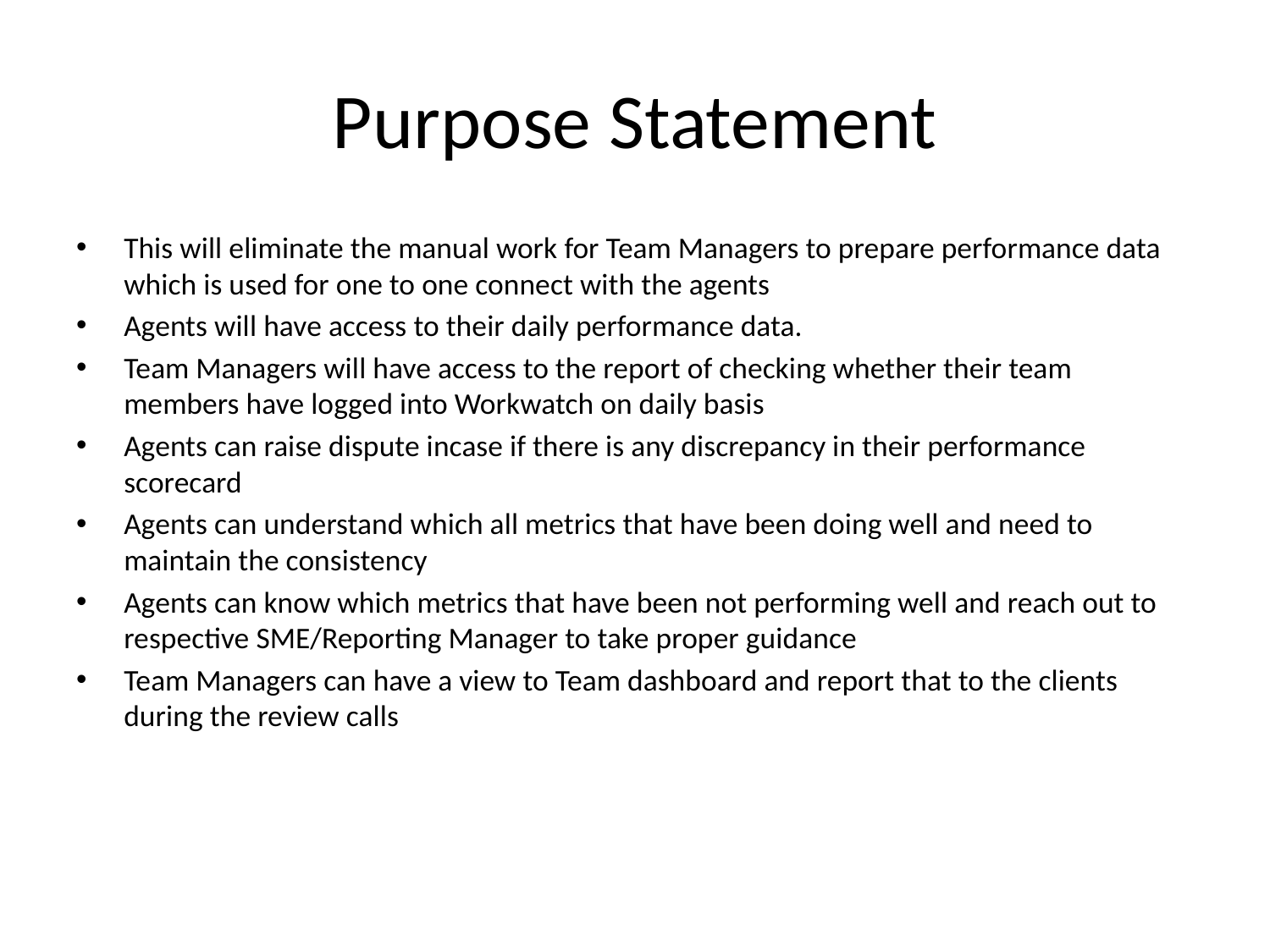

# Purpose Statement
This will eliminate the manual work for Team Managers to prepare performance data which is used for one to one connect with the agents
Agents will have access to their daily performance data.
Team Managers will have access to the report of checking whether their team members have logged into Workwatch on daily basis
Agents can raise dispute incase if there is any discrepancy in their performance scorecard
Agents can understand which all metrics that have been doing well and need to maintain the consistency
Agents can know which metrics that have been not performing well and reach out to respective SME/Reporting Manager to take proper guidance
Team Managers can have a view to Team dashboard and report that to the clients during the review calls